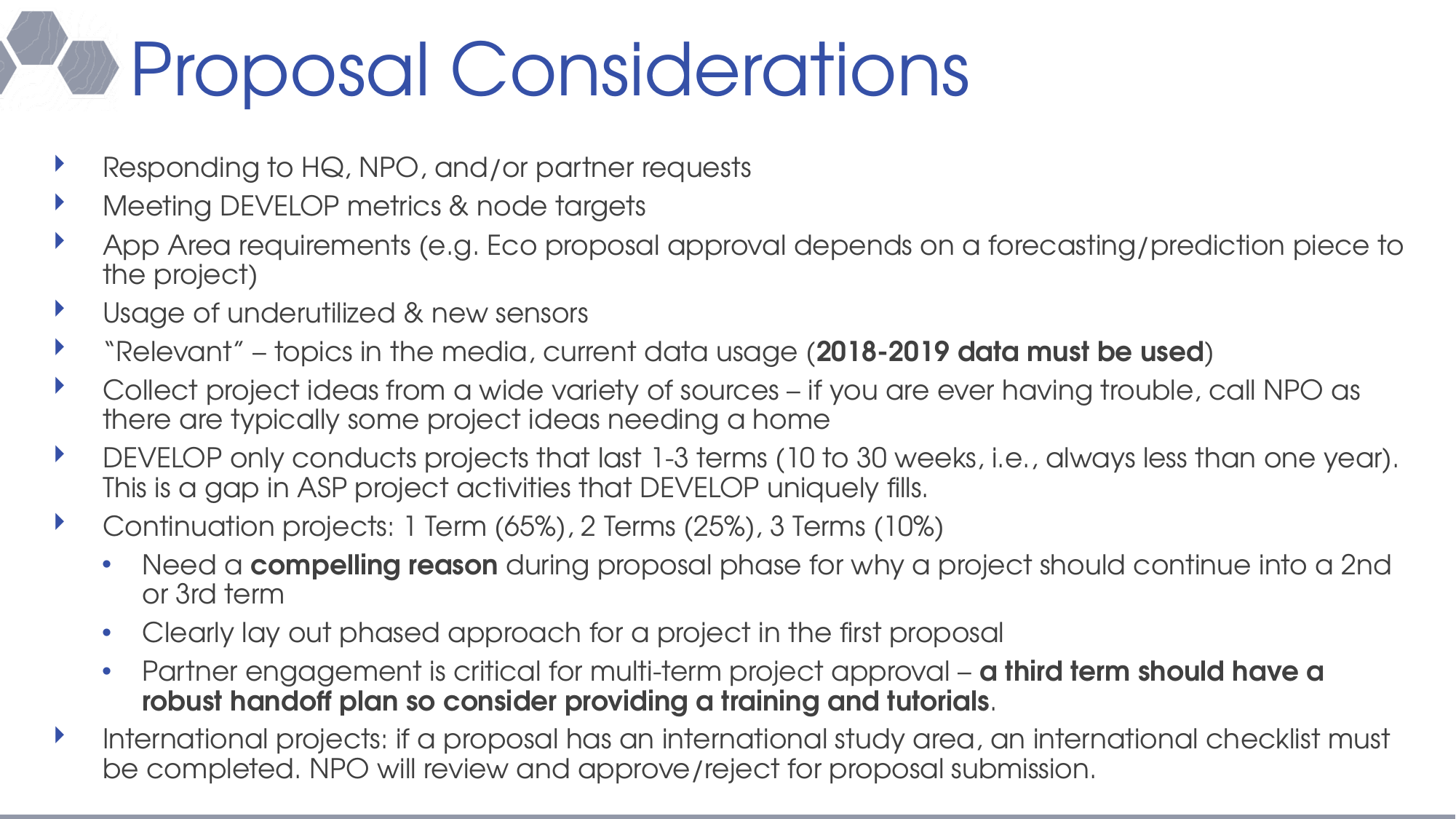

# Proposal Considerations
Responding to HQ, NPO, and/or partner requests
Meeting DEVELOP metrics & node targets
App Area requirements (e.g. Eco proposal approval depends on a forecasting/prediction piece to the project)
Usage of underutilized & new sensors
“Relevant” – topics in the media, current data usage (2018-2019 data must be used)
Collect project ideas from a wide variety of sources – if you are ever having trouble, call NPO as there are typically some project ideas needing a home
DEVELOP only conducts projects that last 1-3 terms (10 to 30 weeks, i.e., always less than one year). This is a gap in ASP project activities that DEVELOP uniquely fills.
Continuation projects: 1 Term (65%), 2 Terms (25%), 3 Terms (10%)
Need a compelling reason during proposal phase for why a project should continue into a 2nd or 3rd term
Clearly lay out phased approach for a project in the first proposal
Partner engagement is critical for multi-term project approval – a third term should have a robust handoff plan so consider providing a training and tutorials.
International projects: if a proposal has an international study area, an international checklist must be completed. NPO will review and approve/reject for proposal submission.